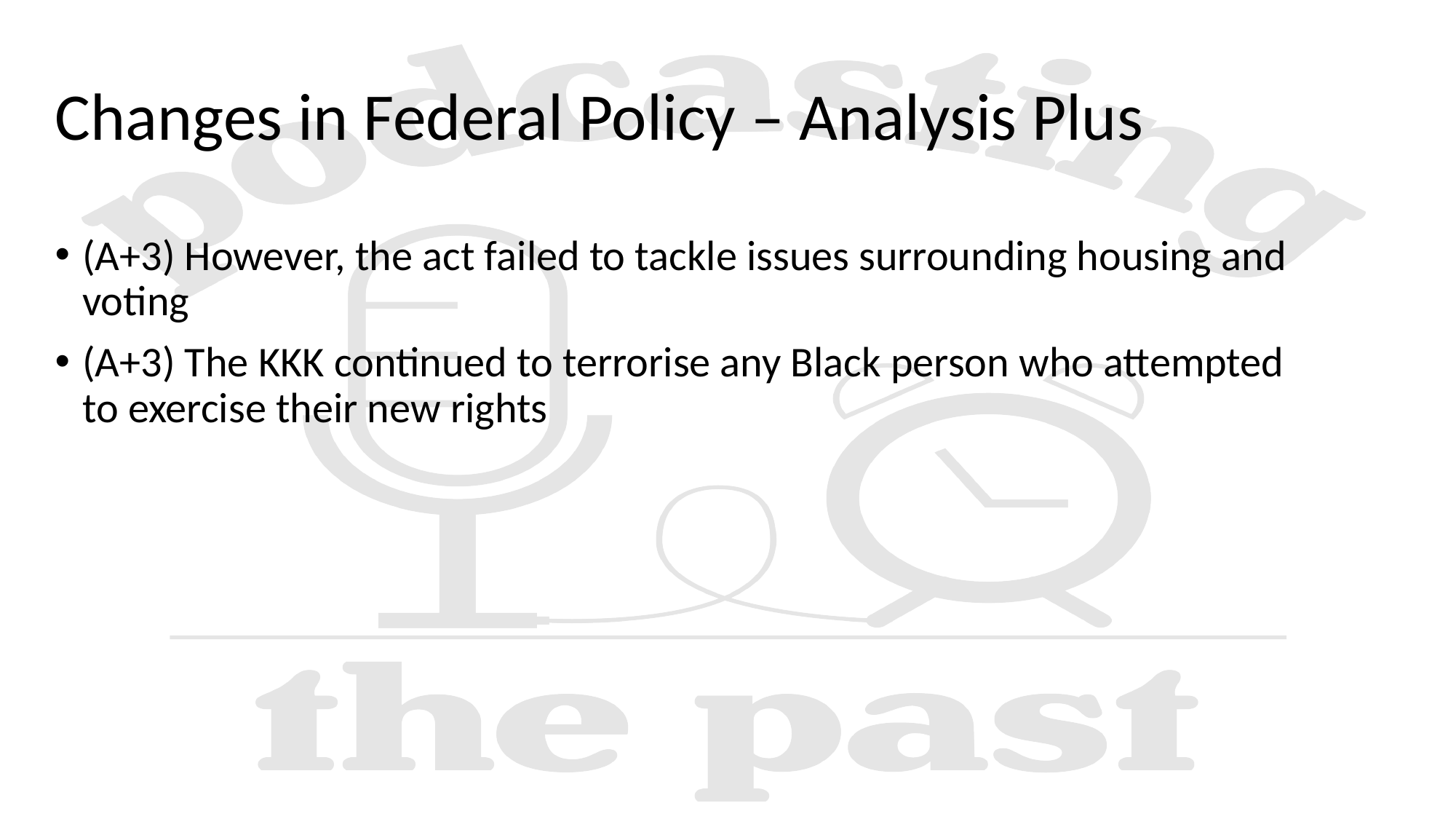

# Changes in Federal Policy – Analysis Plus
(A+3) However, the act failed to tackle issues surrounding housing and voting
(A+3) The KKK continued to terrorise any Black person who attempted to exercise their new rights